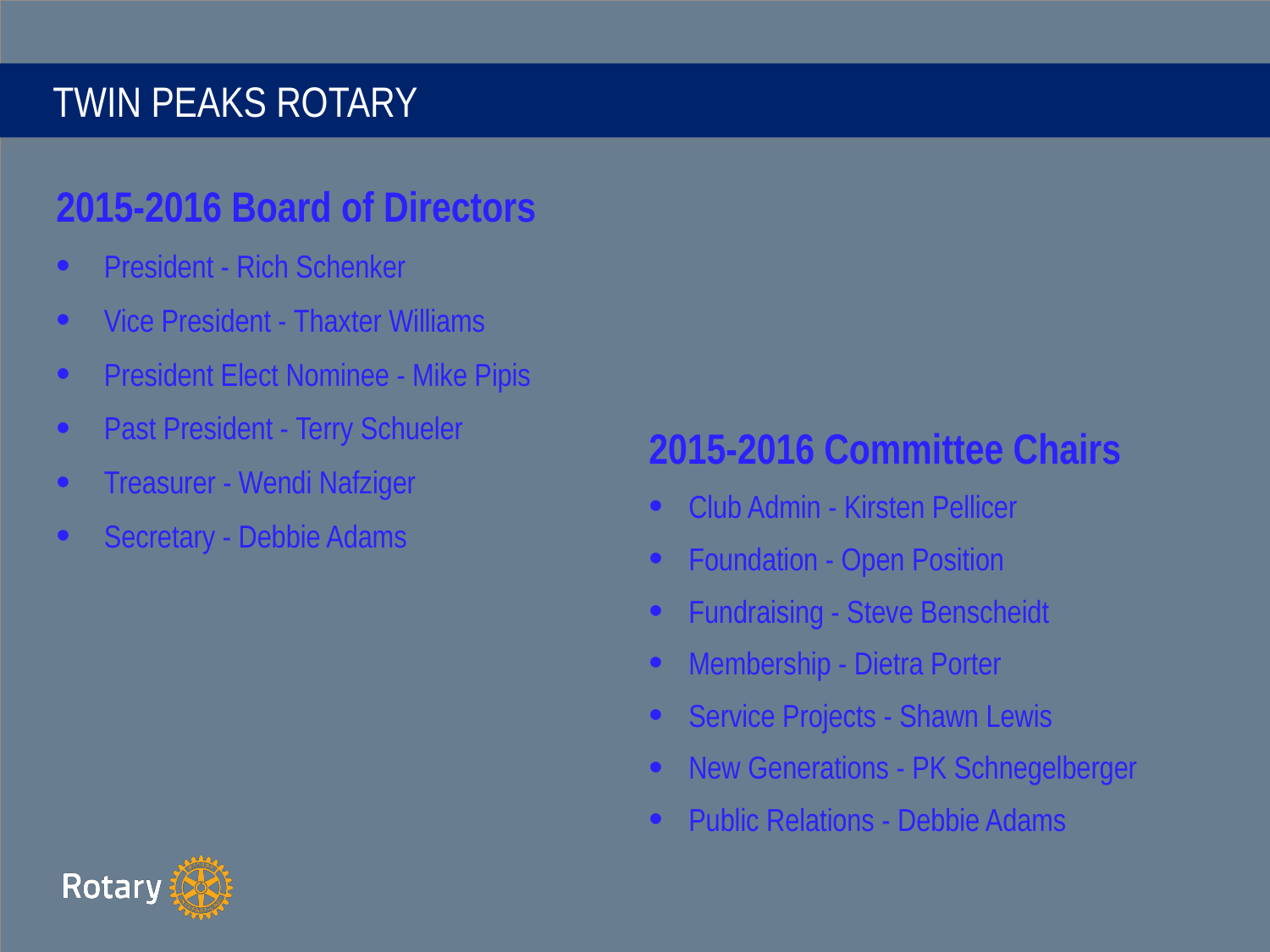

TWIN PEAKS ROTARY
2015-2016 Board of Directors
President - Rich Schenker
Vice President - Thaxter Williams
President Elect Nominee - Mike Pipis
Past President - Terry Schueler
Treasurer - Wendi Nafziger
Secretary - Debbie Adams
2015-2016 Committee Chairs
Club Admin - Kirsten Pellicer
Foundation - Open Position
Fundraising - Steve Benscheidt
Membership - Dietra Porter
Service Projects - Shawn Lewis
New Generations - PK Schnegelberger
Public Relations - Debbie Adams